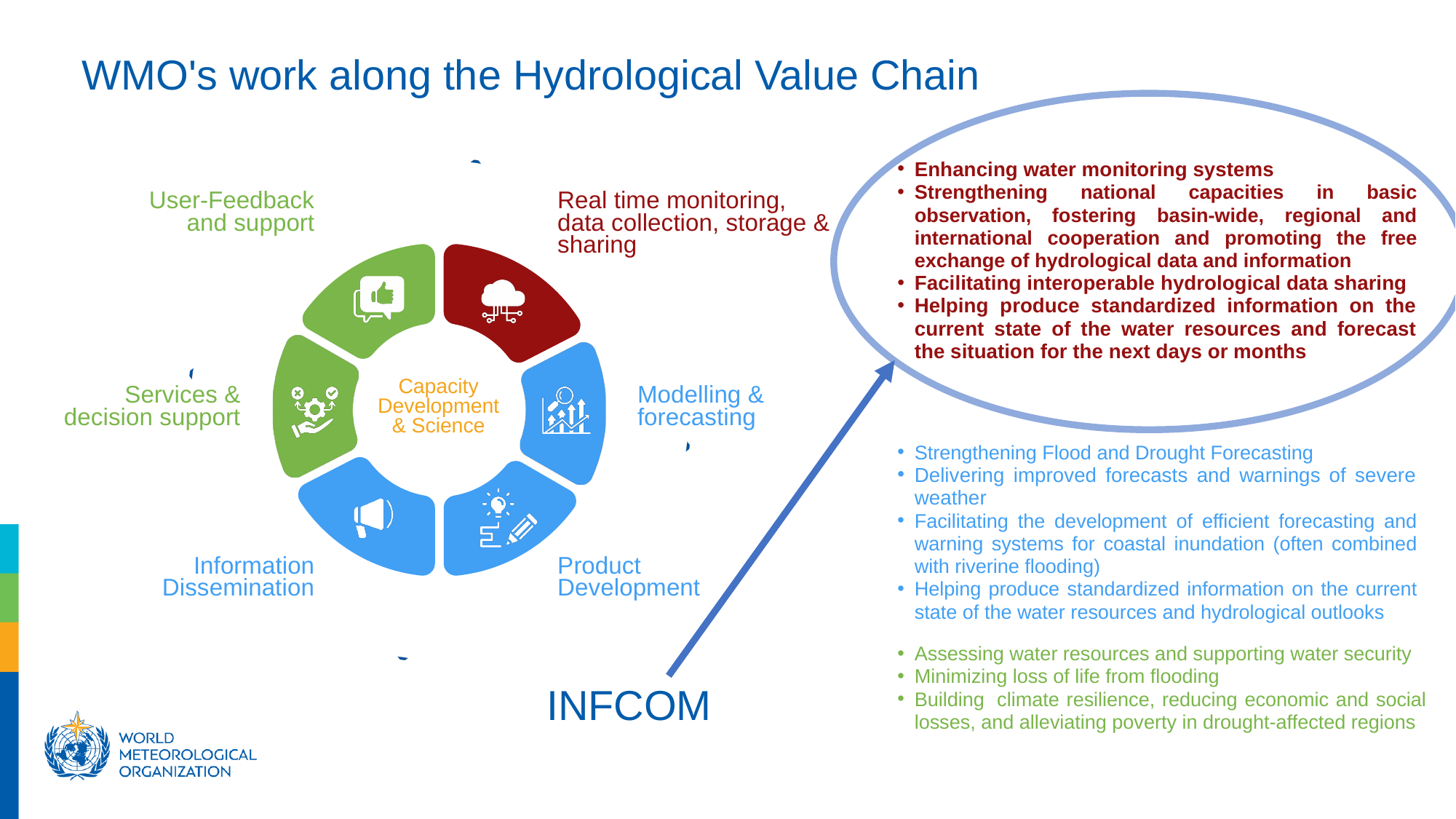

WMO's work along the Hydrological Value Chain

Enhancing water monitoring systems
Strengthening national capacities in basic observation, fostering basin-wide, regional and international cooperation and promoting the free exchange of hydrological data and information
Facilitating interoperable hydrological data sharing
Helping produce standardized information on the current state of the water resources and forecast the situation for the next days or months
User-Feedback
and support
Real time monitoring, data collection, storage & sharing

Capacity Development
& Science
Services &
decision support
Modelling &
forecasting

Strengthening Flood and Drought Forecasting
Delivering improved forecasts and warnings of severe weather
Facilitating the development of efficient forecasting and warning systems for coastal inundation (often combined with riverine flooding)
Helping produce standardized information on the current state of the water resources and hydrological outlooks

Information
Dissemination
Product
Development
Assessing water resources and supporting water security​​
Minimizing loss of life from flooding
Building  climate resilience, reducing economic and social losses, and alleviating poverty in drought-affected regions
INFCOM